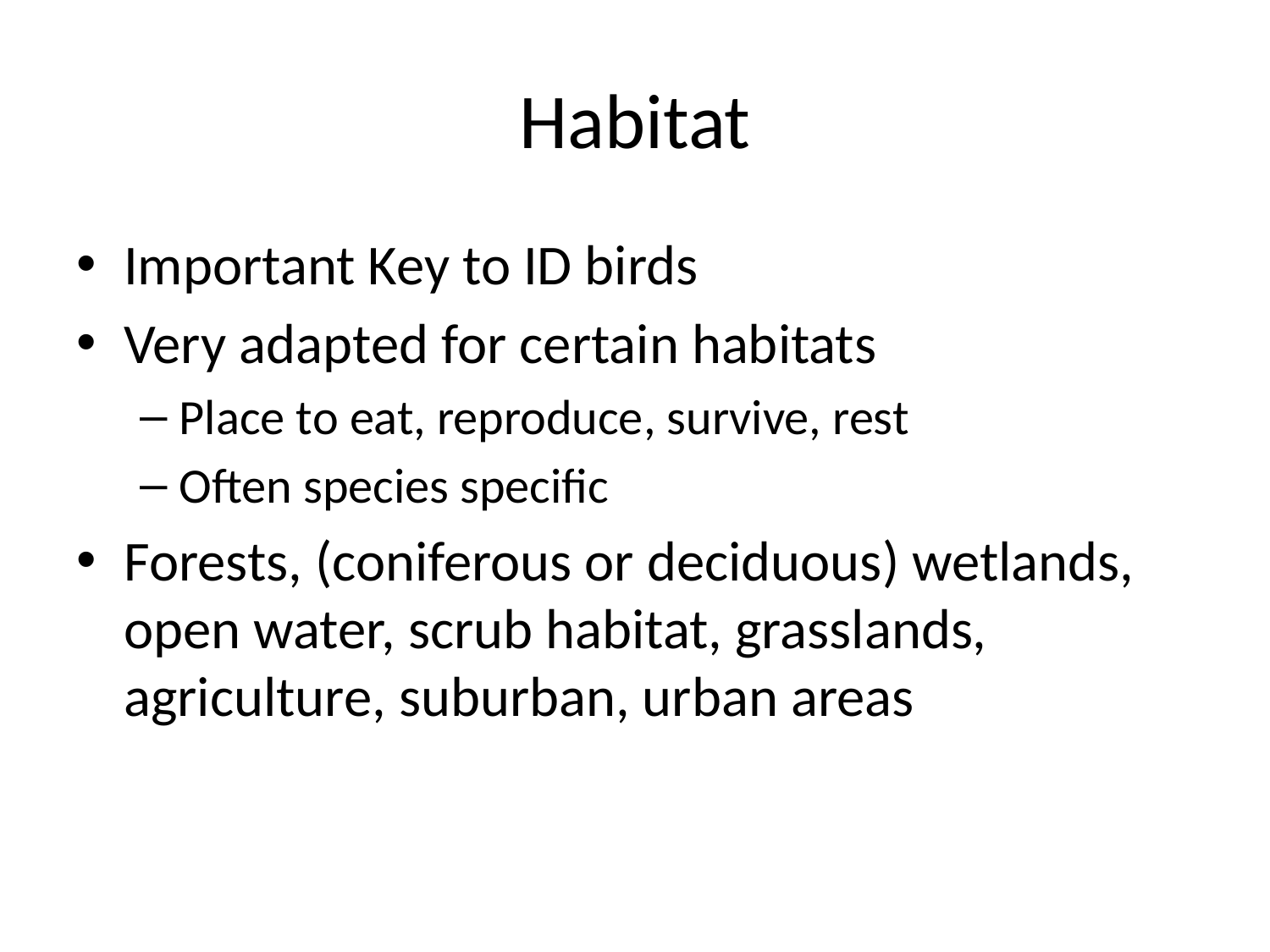

Habitat
Important Key to ID birds
Very adapted for certain habitats
Place to eat, reproduce, survive, rest
Often species specific
Forests, (coniferous or deciduous) wetlands, open water, scrub habitat, grasslands, agriculture, suburban, urban areas